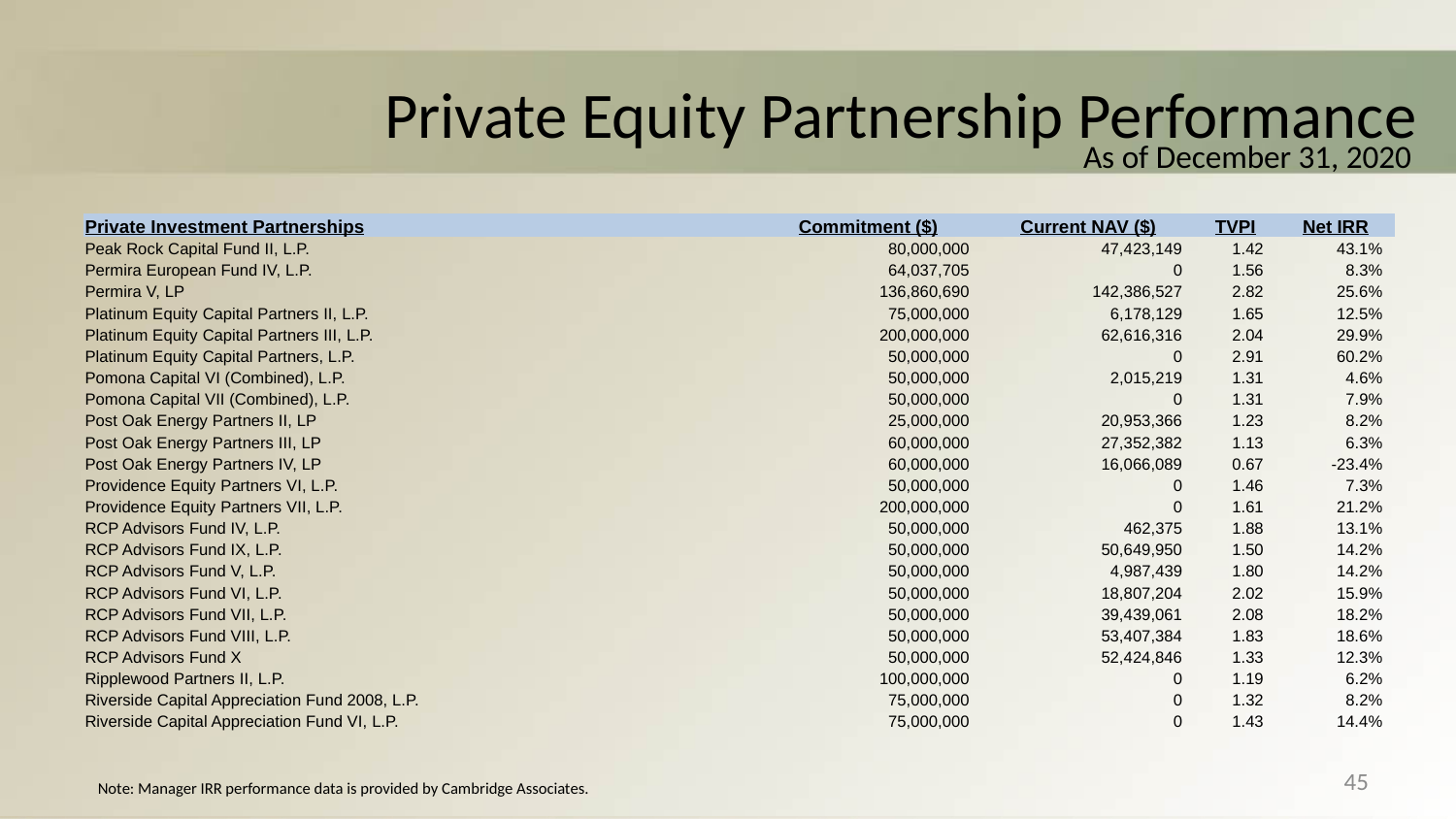

# Private Equity Partnership Performance
As of December 31, 2020
| Private Investment Partnerships | Commitment ($) | Current NAV ($) | TVPI | Net IRR |
| --- | --- | --- | --- | --- |
| Peak Rock Capital Fund II, L.P. | 80,000,000 | 47,423,149 | 1.42 | 43.1% |
| Permira European Fund IV, L.P. | 64,037,705 | 0 | 1.56 | 8.3% |
| Permira V, LP | 136,860,690 | 142,386,527 | 2.82 | 25.6% |
| Platinum Equity Capital Partners II, L.P. | 75,000,000 | 6,178,129 | 1.65 | 12.5% |
| Platinum Equity Capital Partners III, L.P. | 200,000,000 | 62,616,316 | 2.04 | 29.9% |
| Platinum Equity Capital Partners, L.P. | 50,000,000 | 0 | 2.91 | 60.2% |
| Pomona Capital VI (Combined), L.P. | 50,000,000 | 2,015,219 | 1.31 | 4.6% |
| Pomona Capital VII (Combined), L.P. | 50,000,000 | 0 | 1.31 | 7.9% |
| Post Oak Energy Partners II, LP | 25,000,000 | 20,953,366 | 1.23 | 8.2% |
| Post Oak Energy Partners III, LP | 60,000,000 | 27,352,382 | 1.13 | 6.3% |
| Post Oak Energy Partners IV, LP | 60,000,000 | 16,066,089 | 0.67 | -23.4% |
| Providence Equity Partners VI, L.P. | 50,000,000 | 0 | 1.46 | 7.3% |
| Providence Equity Partners VII, L.P. | 200,000,000 | 0 | 1.61 | 21.2% |
| RCP Advisors Fund IV, L.P. | 50,000,000 | 462,375 | 1.88 | 13.1% |
| RCP Advisors Fund IX, L.P. | 50,000,000 | 50,649,950 | 1.50 | 14.2% |
| RCP Advisors Fund V, L.P. | 50,000,000 | 4,987,439 | 1.80 | 14.2% |
| RCP Advisors Fund VI, L.P. | 50,000,000 | 18,807,204 | 2.02 | 15.9% |
| RCP Advisors Fund VII, L.P. | 50,000,000 | 39,439,061 | 2.08 | 18.2% |
| RCP Advisors Fund VIII, L.P. | 50,000,000 | 53,407,384 | 1.83 | 18.6% |
| RCP Advisors Fund X | 50,000,000 | 52,424,846 | 1.33 | 12.3% |
| Ripplewood Partners II, L.P. | 100,000,000 | 0 | 1.19 | 6.2% |
| Riverside Capital Appreciation Fund 2008, L.P. | 75,000,000 | 0 | 1.32 | 8.2% |
| Riverside Capital Appreciation Fund VI, L.P. | 75,000,000 | 0 | 1.43 | 14.4% |
45
Note: Manager IRR performance data is provided by Cambridge Associates.